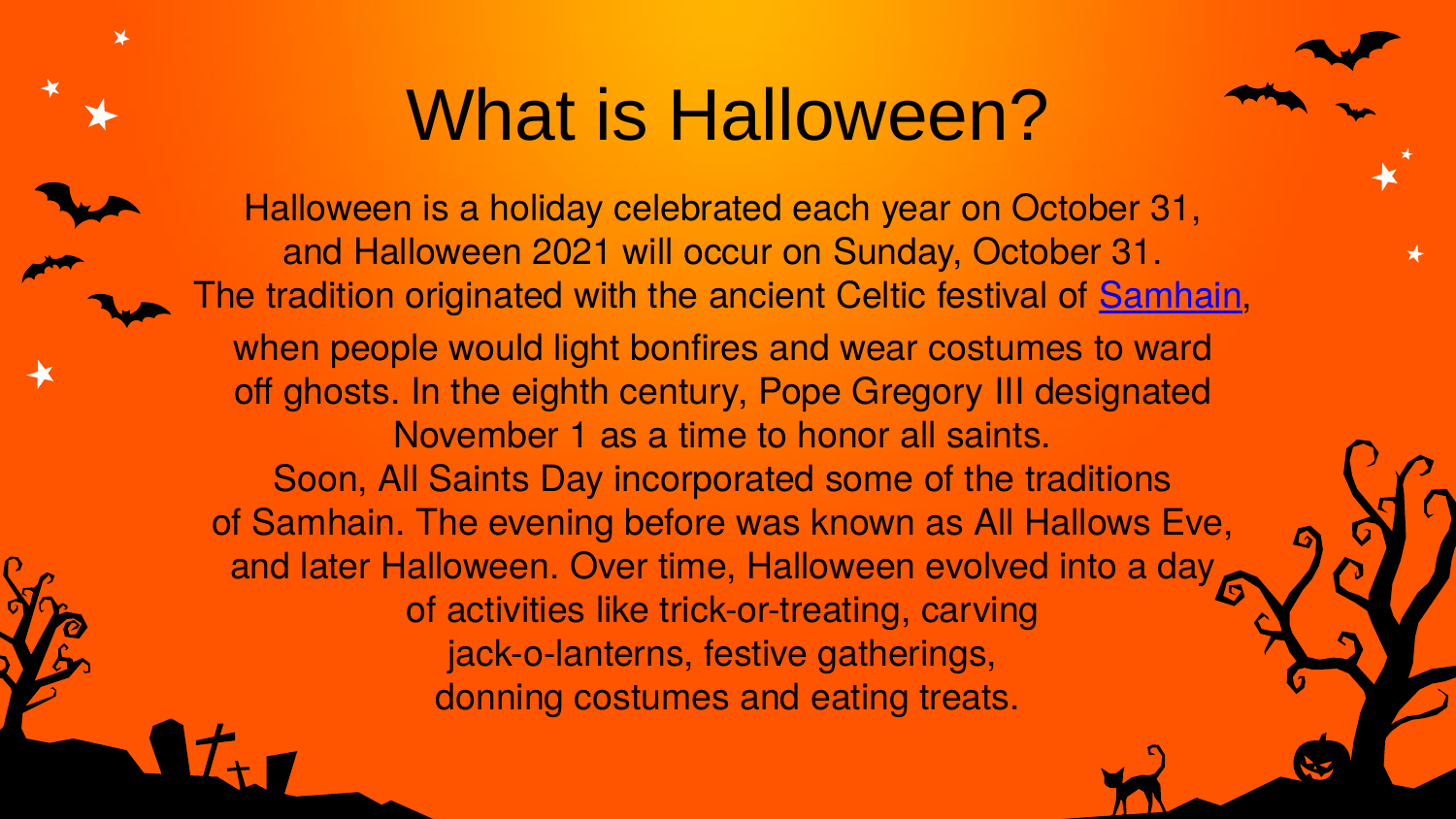

# What is Halloween?
Halloween is a holiday celebrated each year on October 31,
and Halloween 2021 will occur on Sunday, October 31.
The tradition originated with the ancient Celtic festival of Samhain,
when people would light bonfires and wear costumes to ward
off ghosts. In the eighth century, Pope Gregory III designated
November 1 as a time to honor all saints.
Soon, All Saints Day incorporated some of the traditions
of Samhain. The evening before was known as All Hallows Eve,
and later Halloween. Over time, Halloween evolved into a day
of activities like trick-or-treating, carving
jack-o-lanterns, festive gatherings,
donning costumes and eating treats.